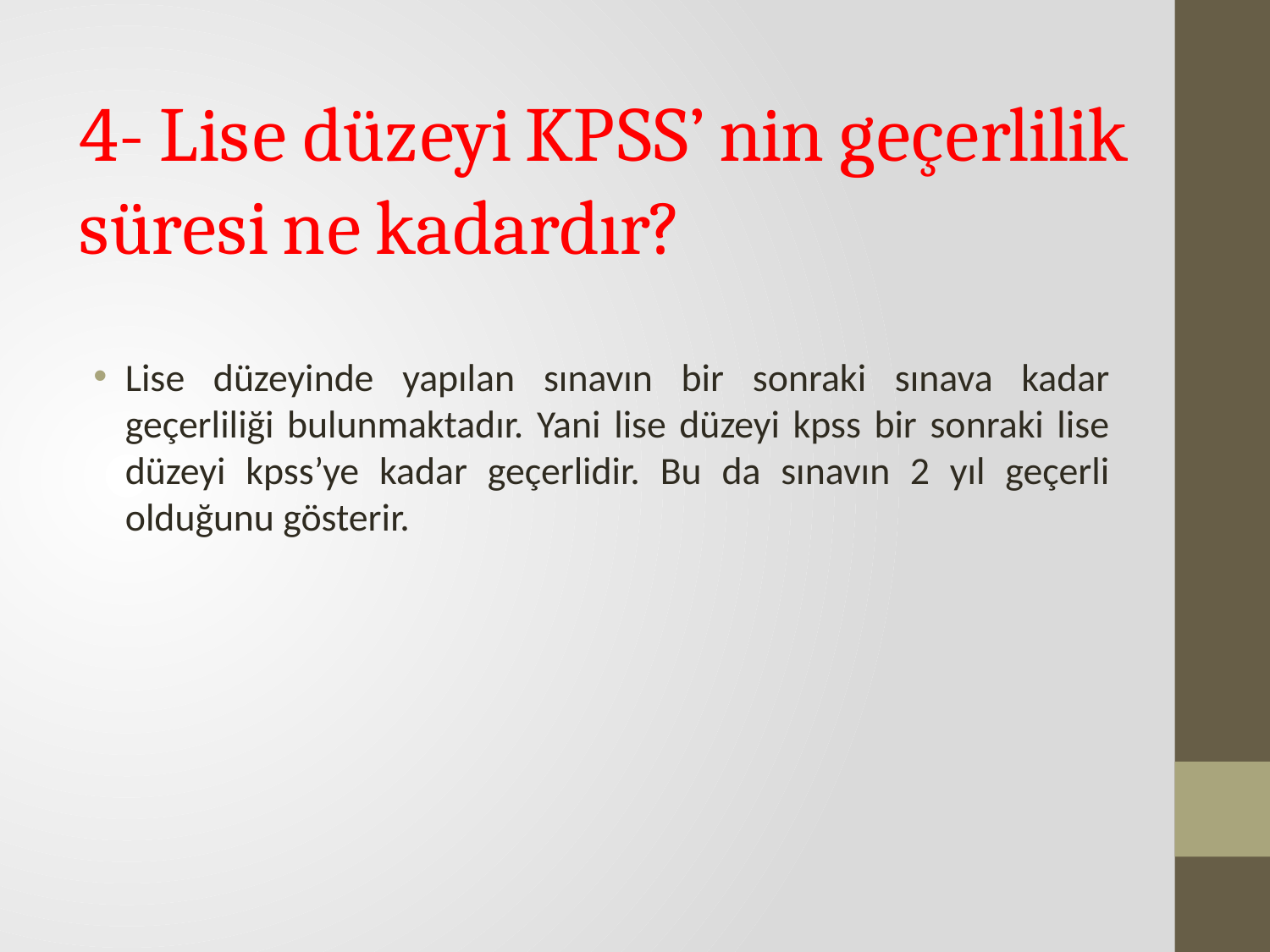

# 4- Lise düzeyi KPSS’ nin geçerlilik süresi ne kadardır?
Lise düzeyinde yapılan sınavın bir sonraki sınava kadar geçerliliği bulunmaktadır. Yani lise düzeyi kpss bir sonraki lise düzeyi kpss’ye kadar geçerlidir. Bu da sınavın 2 yıl geçerli olduğunu gösterir.